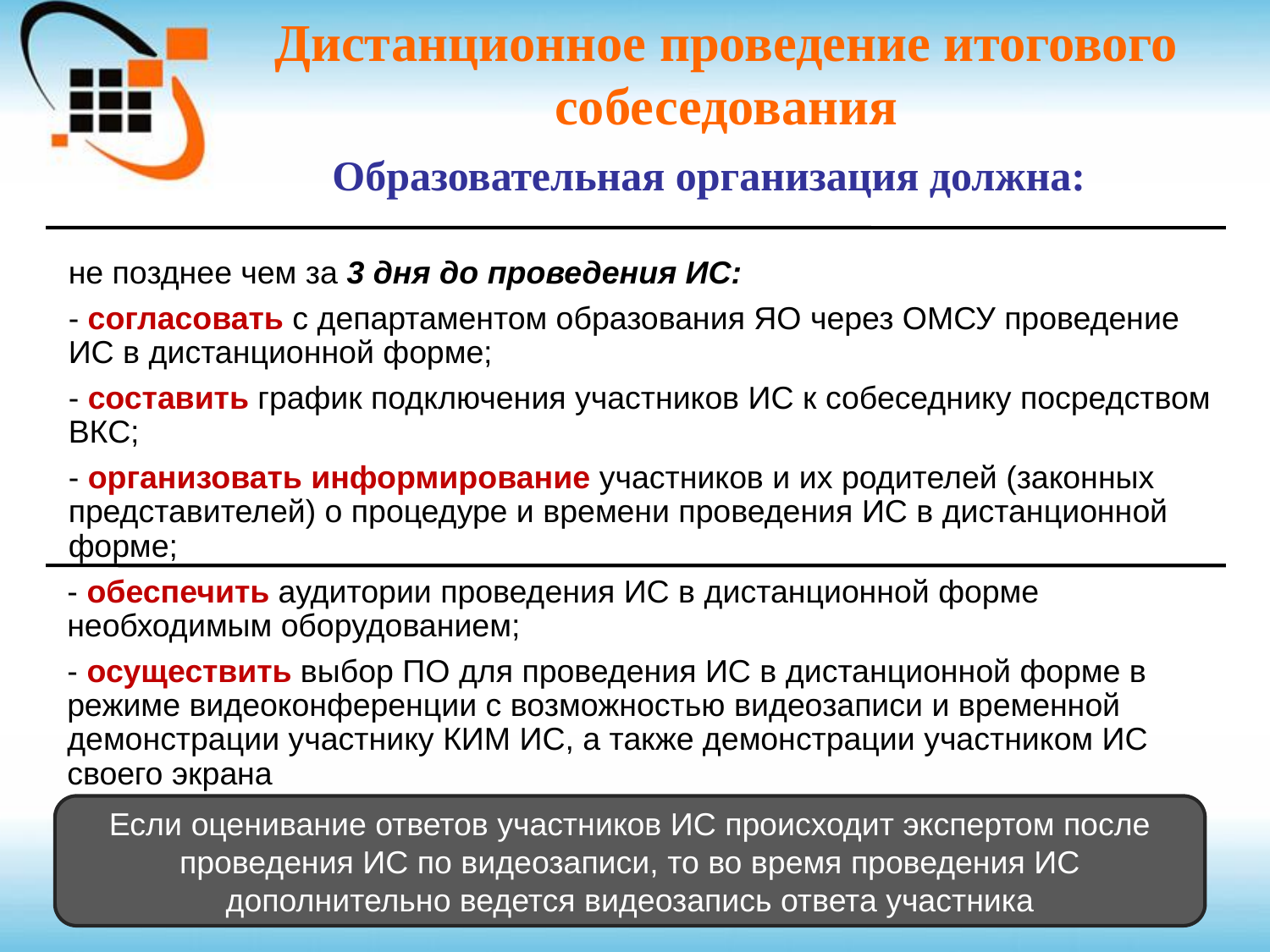

# Дистанционное проведение итогового собеседования
Образовательная организация должна:

не позднее чем за 3 дня до проведения ИС:
- согласовать с департаментом образования ЯО через ОМСУ проведение ИС в дистанционной форме;
- составить график подключения участников ИС к собеседнику посредством ВКС;
- организовать информирование участников и их родителей (законных представителей) о процедуре и времени проведения ИС в дистанционной форме;
- обеспечить аудитории проведения ИС в дистанционной форме необходимым оборудованием;
- осуществить выбор ПО для проведения ИС в дистанционной форме в режиме видеоконференции с возможностью видеозаписи и временной демонстрации участнику КИМ ИС, а также демонстрации участником ИС своего экрана

Если оценивание ответов участников ИС происходит экспертом после проведения ИС по видеозаписи, то во время проведения ИС дополнительно ведется видеозапись ответа участника